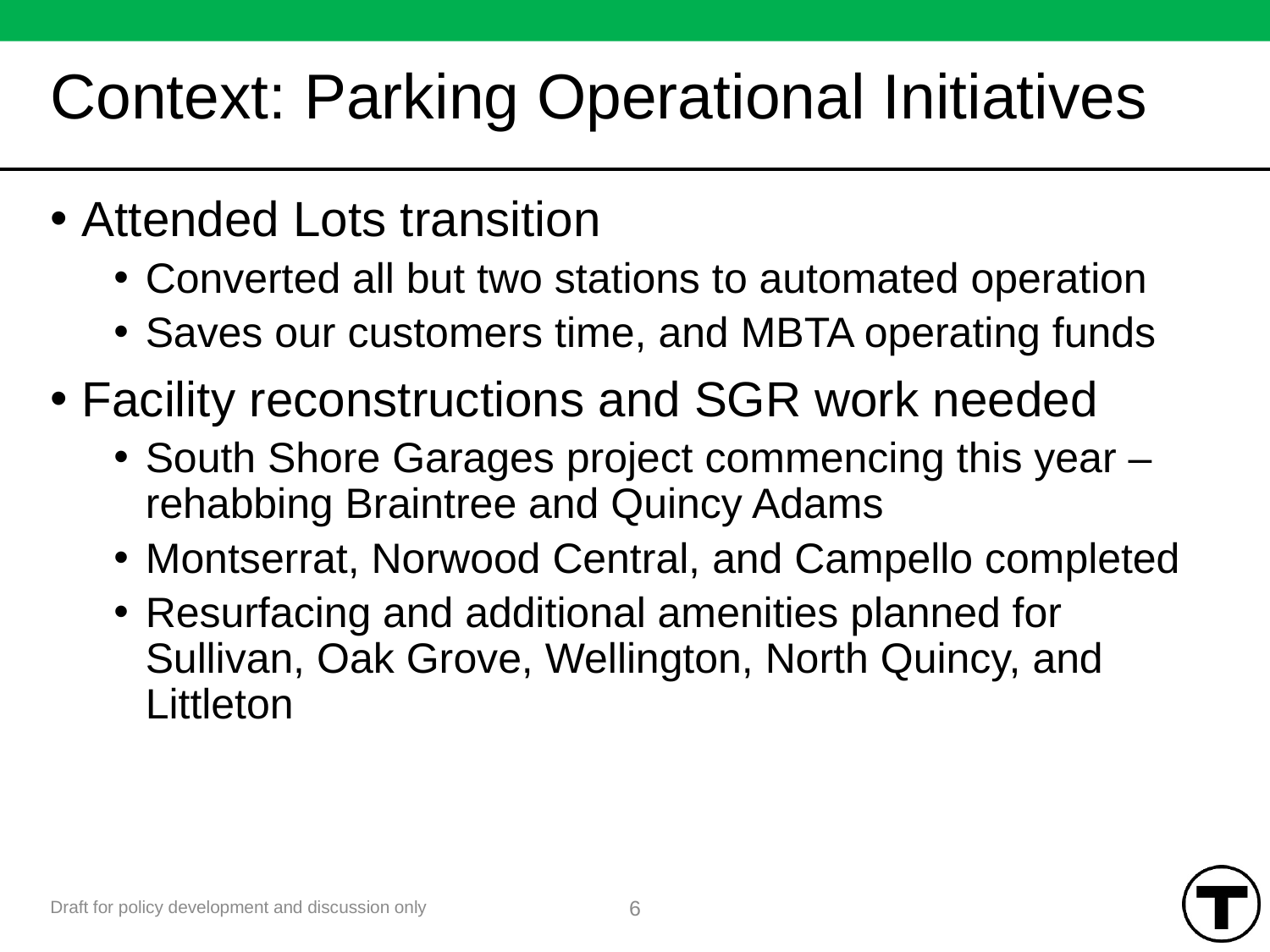

# Context: Parking Operational Initiatives
Attended Lots transition
Converted all but two stations to automated operation
Saves our customers time, and MBTA operating funds
Facility reconstructions and SGR work needed
South Shore Garages project commencing this year – rehabbing Braintree and Quincy Adams
Montserrat, Norwood Central, and Campello completed
Resurfacing and additional amenities planned for Sullivan, Oak Grove, Wellington, North Quincy, and Littleton

6